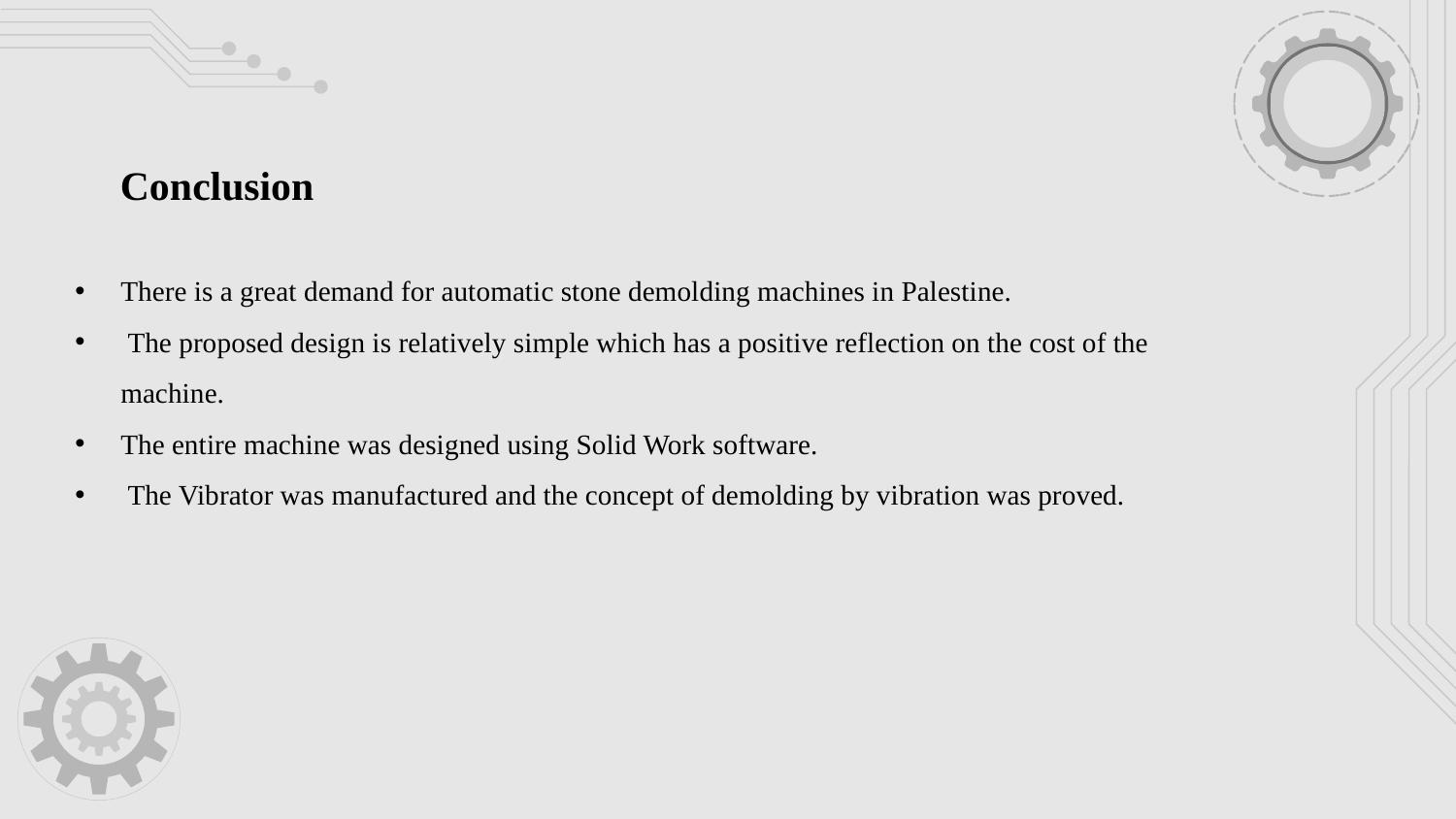

Conclusion

There is a great demand for automatic stone demolding machines in Palestine.
 The proposed design is relatively simple which has a positive reflection on the cost of the machine.
The entire machine was designed using Solid Work software.
 The Vibrator was manufactured and the concept of demolding by vibration was proved.